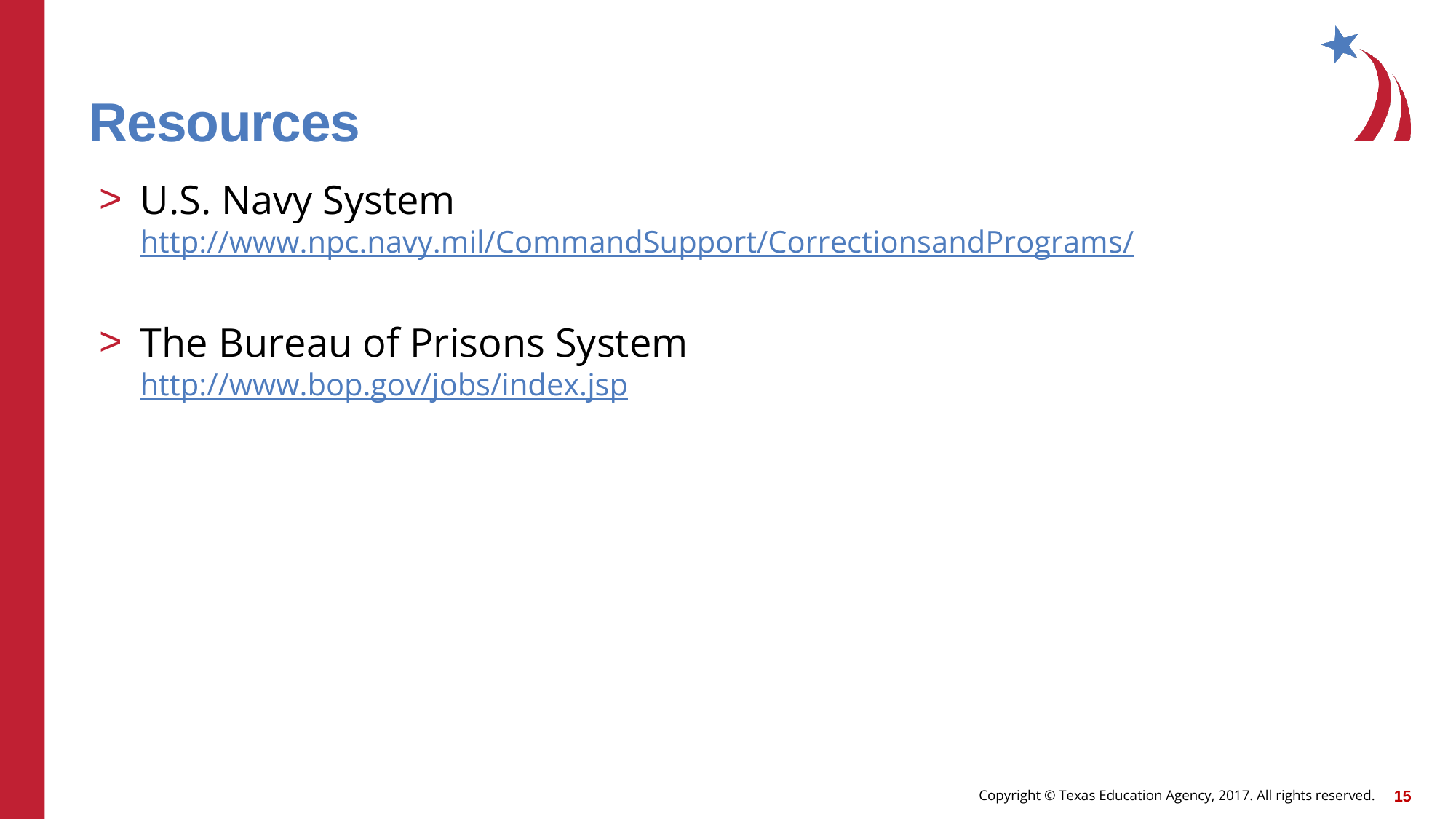

# Resources
U.S. Navy System
http://www.npc.navy.mil/CommandSupport/CorrectionsandPrograms/

The Bureau of Prisons System
http://www.bop.gov/jobs/index.jsp
Copyright © Texas Education Agency 2011. All rights reserved.
Images and other multimedia content used with permission.